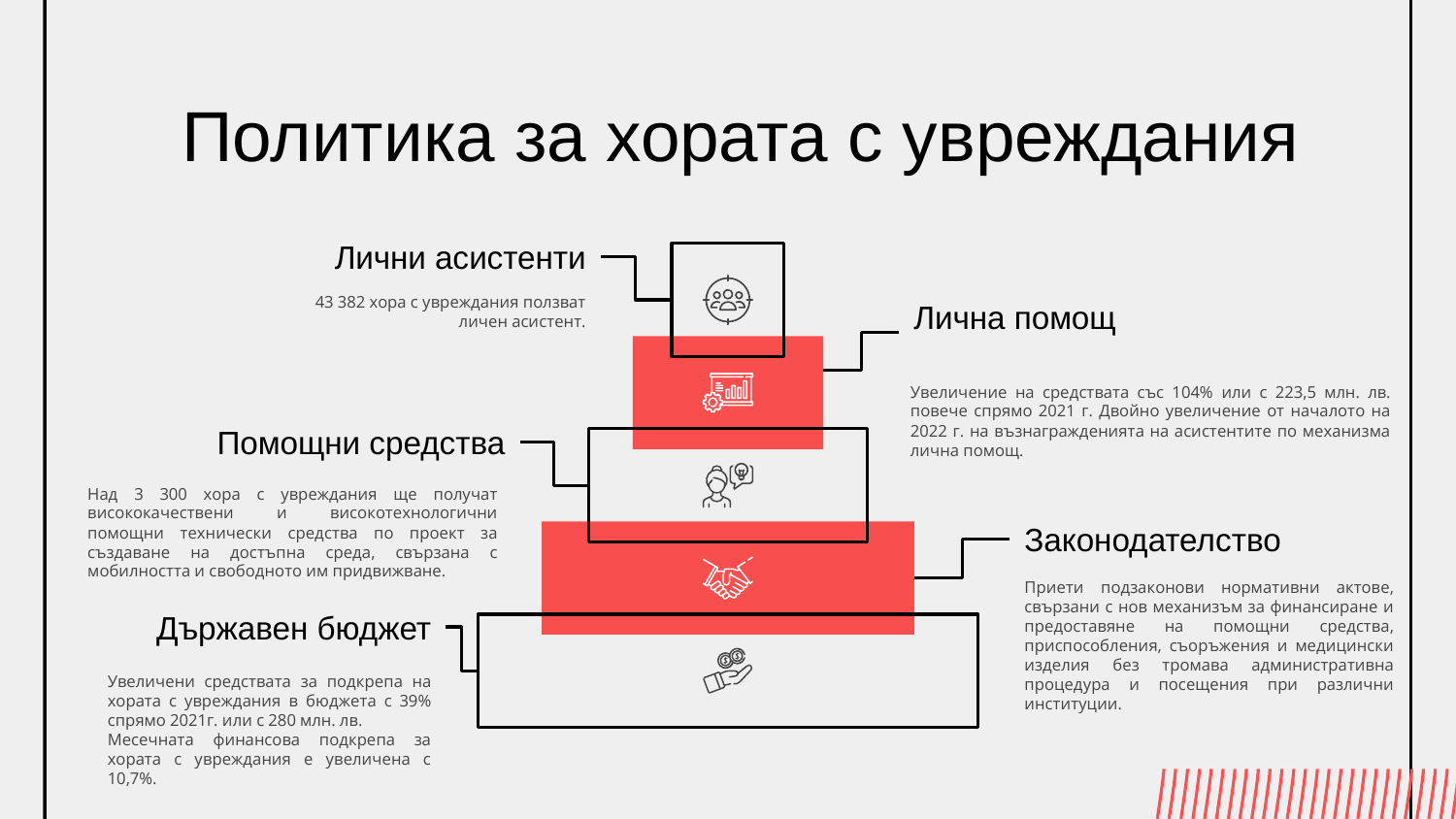

# Политика за хората с увреждания
Лични асистенти

43 382 хора с увреждания ползват личен асистент.

Лична помощ

Увеличение на средствата със 104% или с 223,5 млн. лв. повече спрямо 2021 г. Двойно увеличение от началото на 2022 г. на възнагражденията на асистентите по механизма лична помощ.

Помощни средства

Над 3 300 хора с увреждания ще получат висококачествени и високотехнологични помощни технически средства по проект за създаване на достъпна среда, свързана с мобилността и свободното им придвижване.

Законодателство

Приети подзаконови нормативни актове, свързани с нов механизъм за финансиране и предоставяне на помощни средства, приспособления, съоръжения и медицински изделия без тромава административна процедура и посещения при различни институции.

Държавен бюджет

Увеличени средствата за подкрепа на хората с увреждания в бюджета с 39% спрямо 2021г. или с 280 млн. лв.
Месечната финансова подкрепа за хората с увреждания е увеличена с 10,7%.